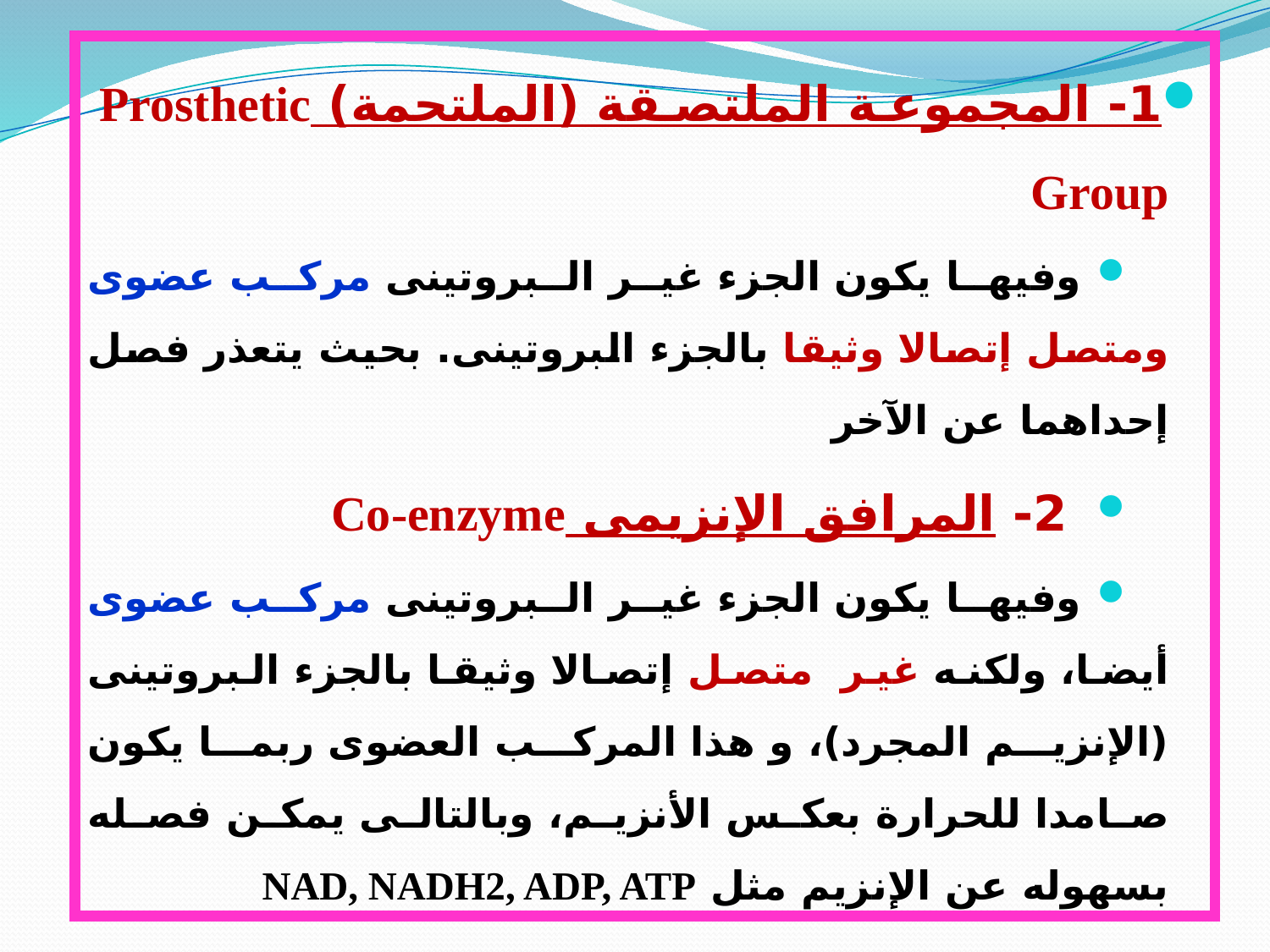

1- المجموعة الملتصقة (الملتحمة) Prosthetic Group
وفيها يكون الجزء غير البروتينى مركب عضوى ومتصل إتصالا وثيقا بالجزء البروتينى. بحيث يتعذر فصل إحداهما عن الآخر
 2- المرافق الإنزيمى Co-enzyme
وفيها يكون الجزء غير البروتينى مركب عضوى أيضا، ولكنه غير  متصل إتصالا وثيقا بالجزء البروتينى (الإنزيم المجرد)، و هذا المركب العضوى ربما يكون صامدا للحرارة بعكس الأنزيم، وبالتالى يمكن فصله بسهوله عن الإنزيم مثل NAD, NADH2, ADP, ATP